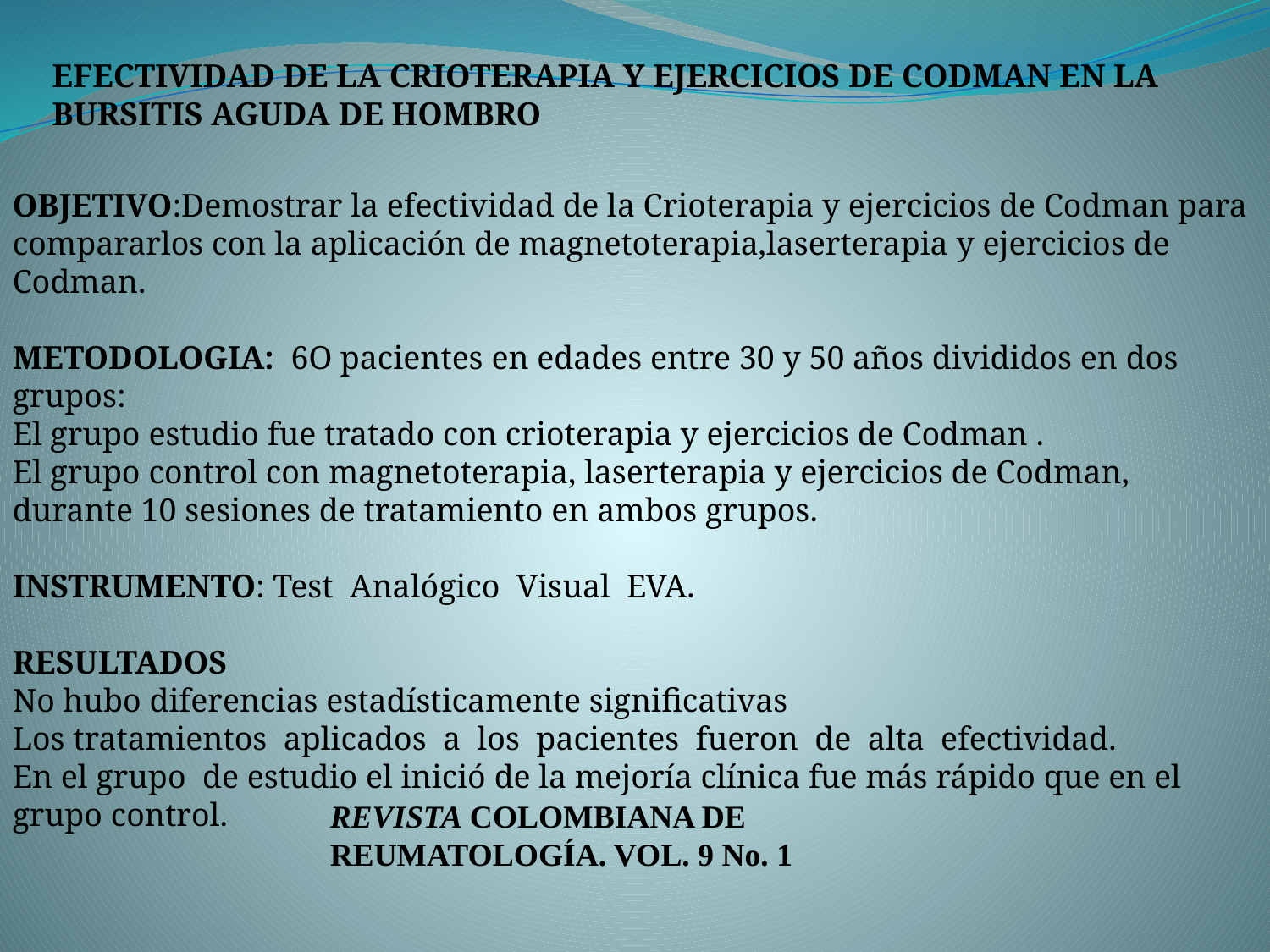

OBJETIVO:Demostrar la efectividad de la Crioterapia y ejercicios de Codman para compararlos con la aplicación de magnetoterapia,laserterapia y ejercicios de Codman.

METODOLOGIA:  6O pacientes en edades entre 30 y 50 años divididos en dos grupos:
El grupo estudio fue tratado con crioterapia y ejercicios de Codman .
El grupo control con magnetoterapia, laserterapia y ejercicios de Codman, durante 10 sesiones de tratamiento en ambos grupos.
INSTRUMENTO: Test  Analógico  Visual  EVA.

RESULTADOS
No hubo diferencias estadísticamente significativas
Los tratamientos  aplicados  a  los  pacientes  fueron  de  alta  efectividad.
En el grupo  de estudio el inició de la mejoría clínica fue más rápido que en el grupo control.
Efectividad de la crioterapia y ejercicios de Codman en la Bursitis aguda de hombro
REVISTA COLOMBIANA DE REUMATOLOGÍA. VOL. 9 No. 1